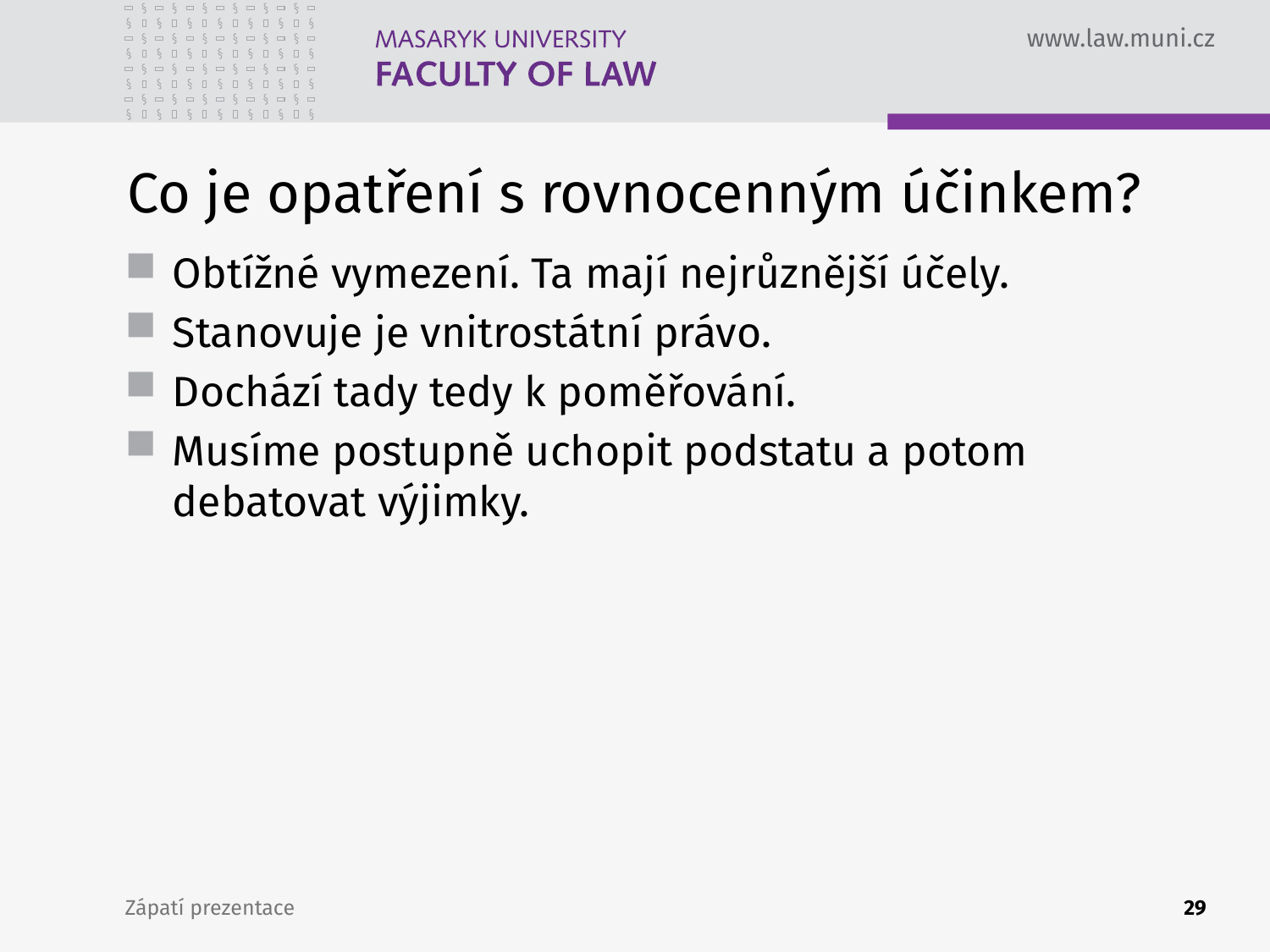

# Co je opatření s rovnocenným účinkem?
Obtížné vymezení. Ta mají nejrůznější účely.
Stanovuje je vnitrostátní právo.
Dochází tady tedy k poměřování.
Musíme postupně uchopit podstatu a potom debatovat výjimky.

Zápatí prezentace
29